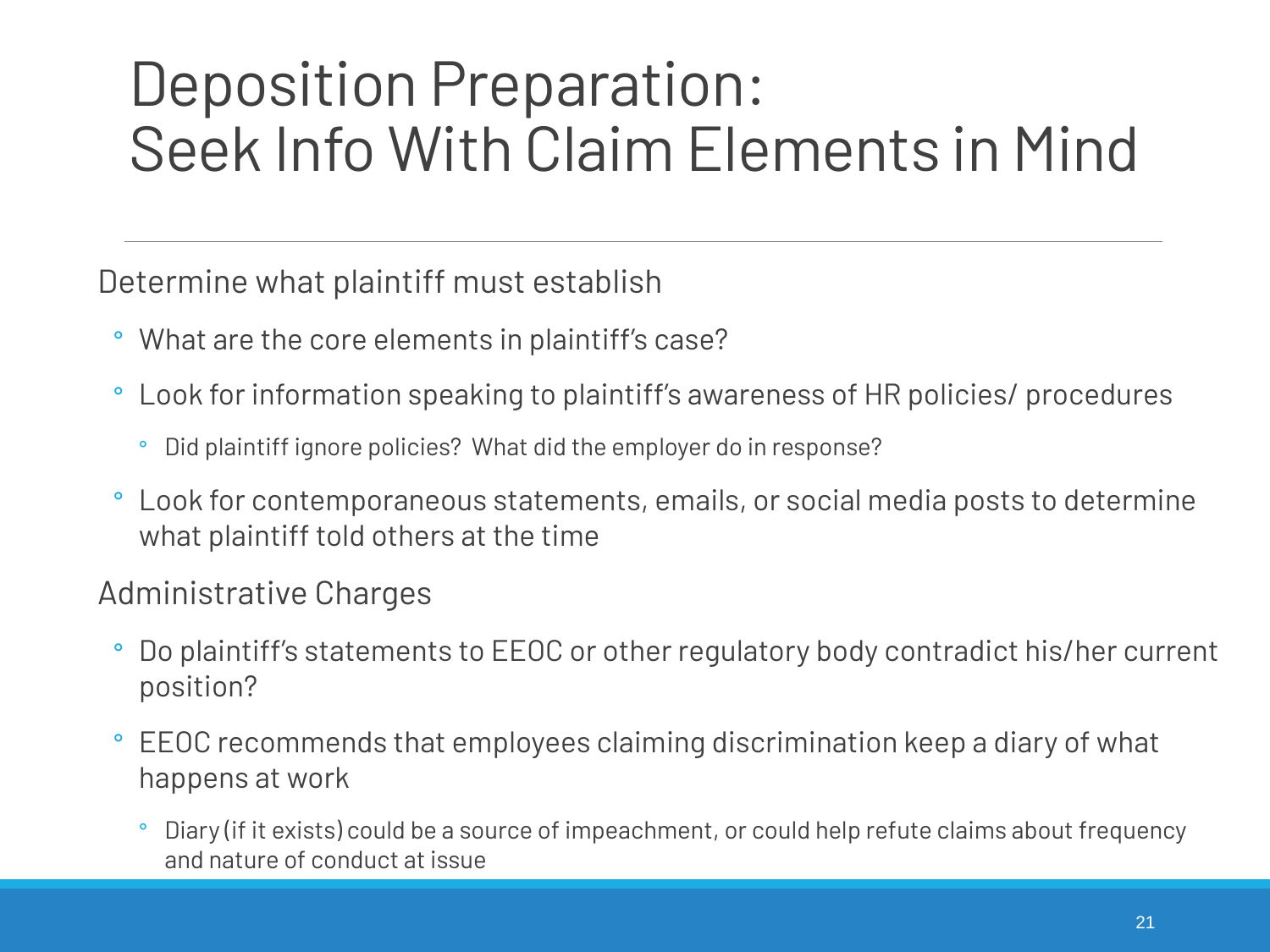

# Deposition Preparation: Seek Info With Claim Elements in Mind
Determine what plaintiff must establish
What are the core elements in plaintiff’s case?
Look for information speaking to plaintiff’s awareness of HR policies/ procedures
Did plaintiff ignore policies?  What did the employer do in response?
Look for contemporaneous statements, emails, or social media posts to determine what plaintiff told others at the time
Administrative Charges
Do plaintiff’s statements to EEOC or other regulatory body contradict his/her current position?
EEOC recommends that employees claiming discrimination keep a diary of what happens at work
Diary (if it exists) could be a source of impeachment, or could help refute claims about frequency and nature of conduct at issue
21